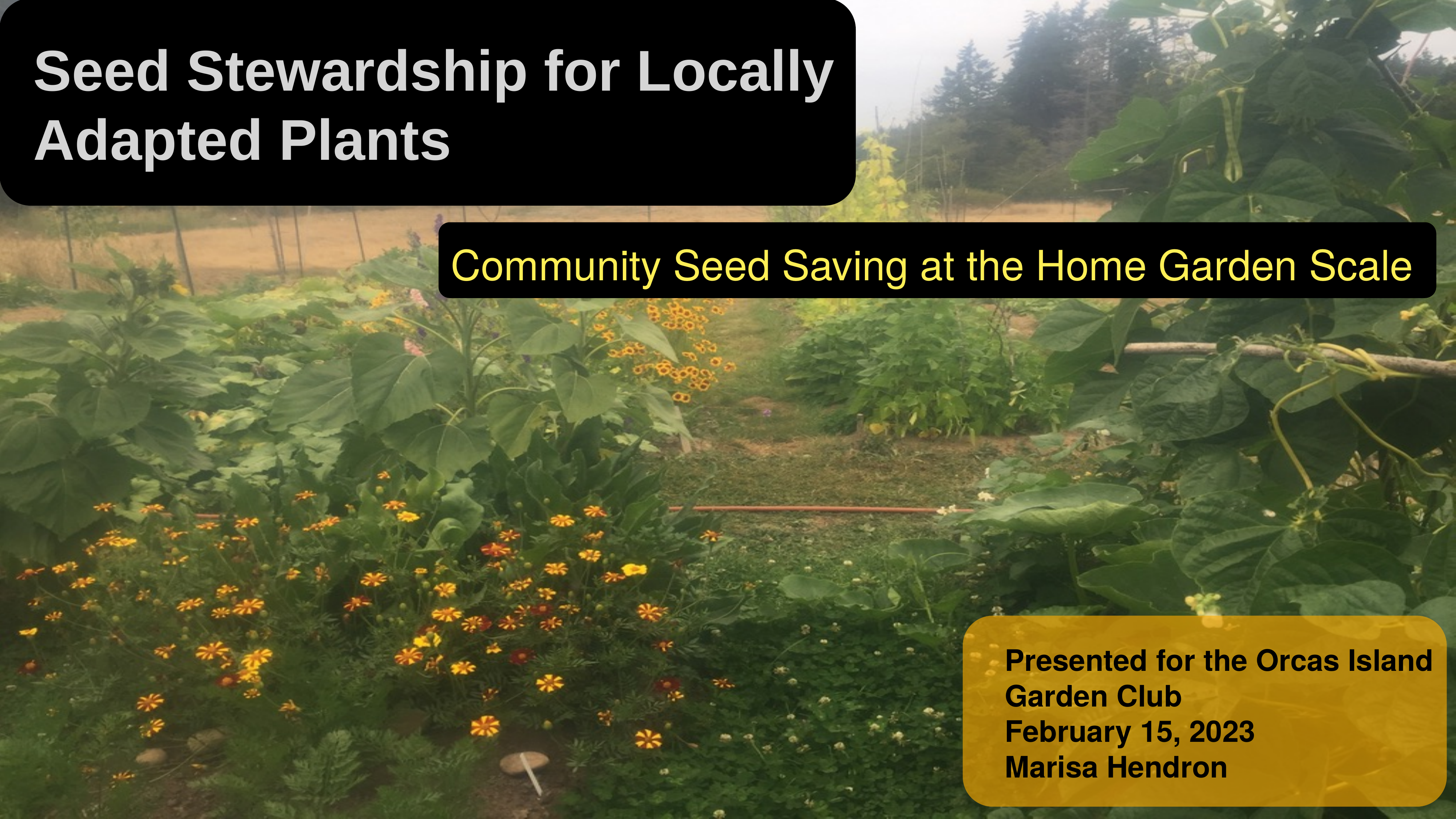

Seed Stewardship for Locally Adapted Plants

Community Seed Saving at the Home Garden Scale

Presented for the Orcas Island Garden Club
February 15, 2023
Marisa Hendron